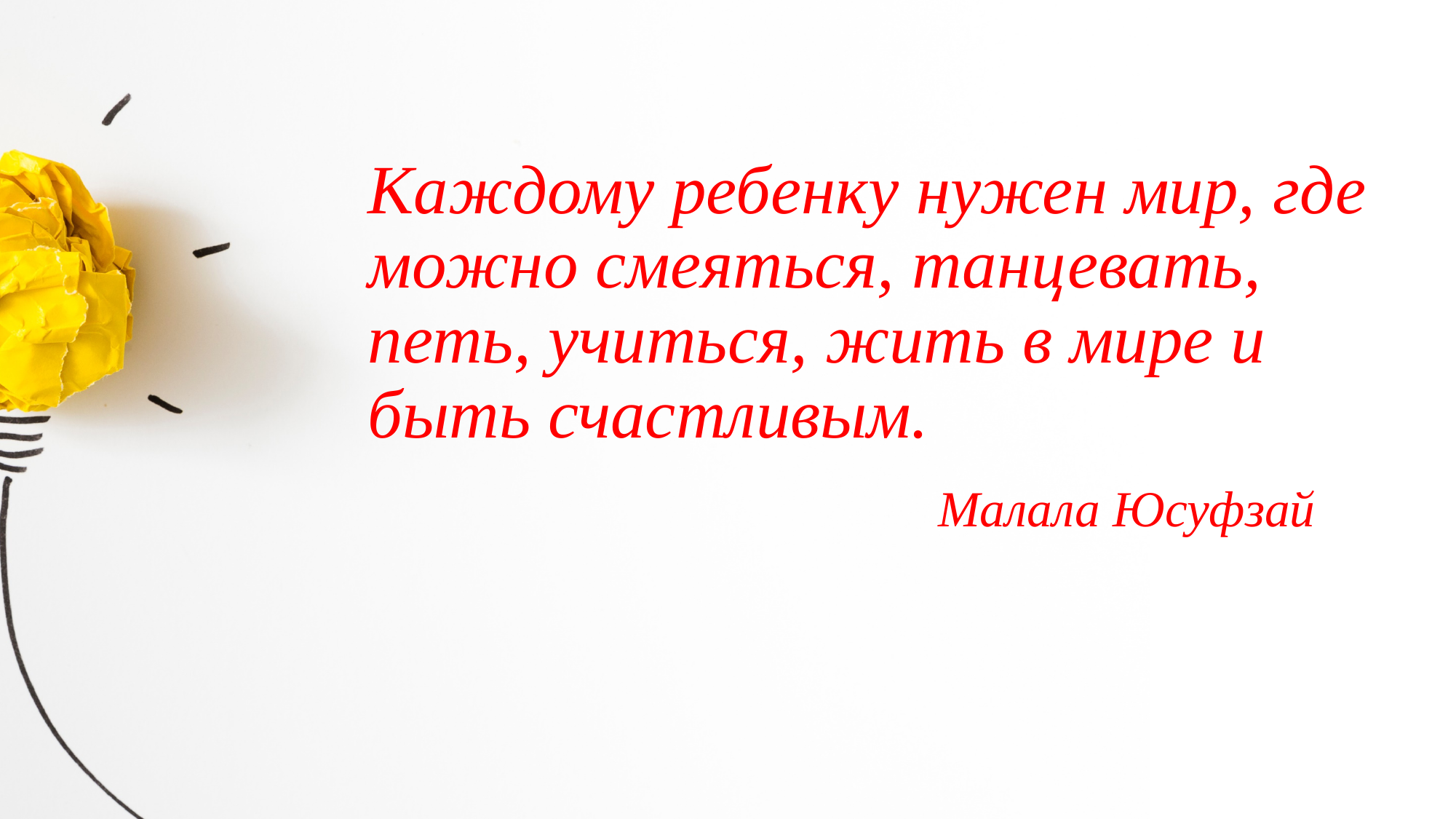

Каждому ребенку нужен мир, где можно смеяться, танцевать, петь, учиться, жить в мире и быть счастливым.
                                 Малала Юсуфзай